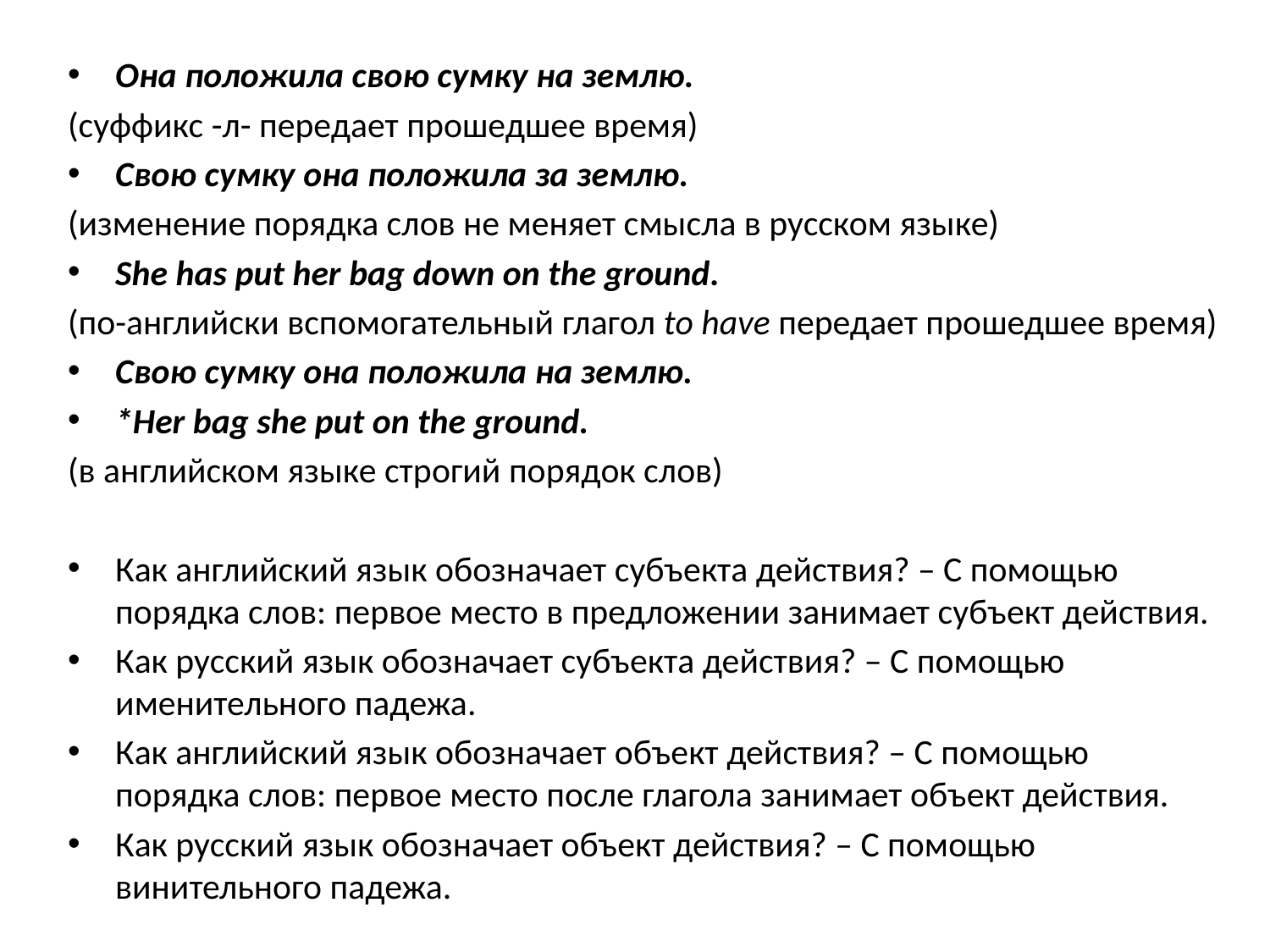

Она положила свою сумку на землю.
(суффикс -л- передает прошедшее время)
Свою сумку она положила за землю.
(изменение порядка слов не меняет смысла в русском языке)
She has put her bag down on the ground.
(по-английски вспомогательный глагол to have передает прошедшее время)
Свою сумку она положила на землю.
*Her bag she put on the ground.
(в английском языке строгий порядок слов)

Как английский язык обозначает субъекта действия? – С помощью порядка слов: первое место в предложении занимает субъект действия.
Как русский язык обозначает субъекта действия? – С помощью именительного падежа.
Как английский язык обозначает объект действия? – С помощью порядка слов: первое место после глагола занимает объект действия.
Как русский язык обозначает объект действия? – С помощью винительного падежа.